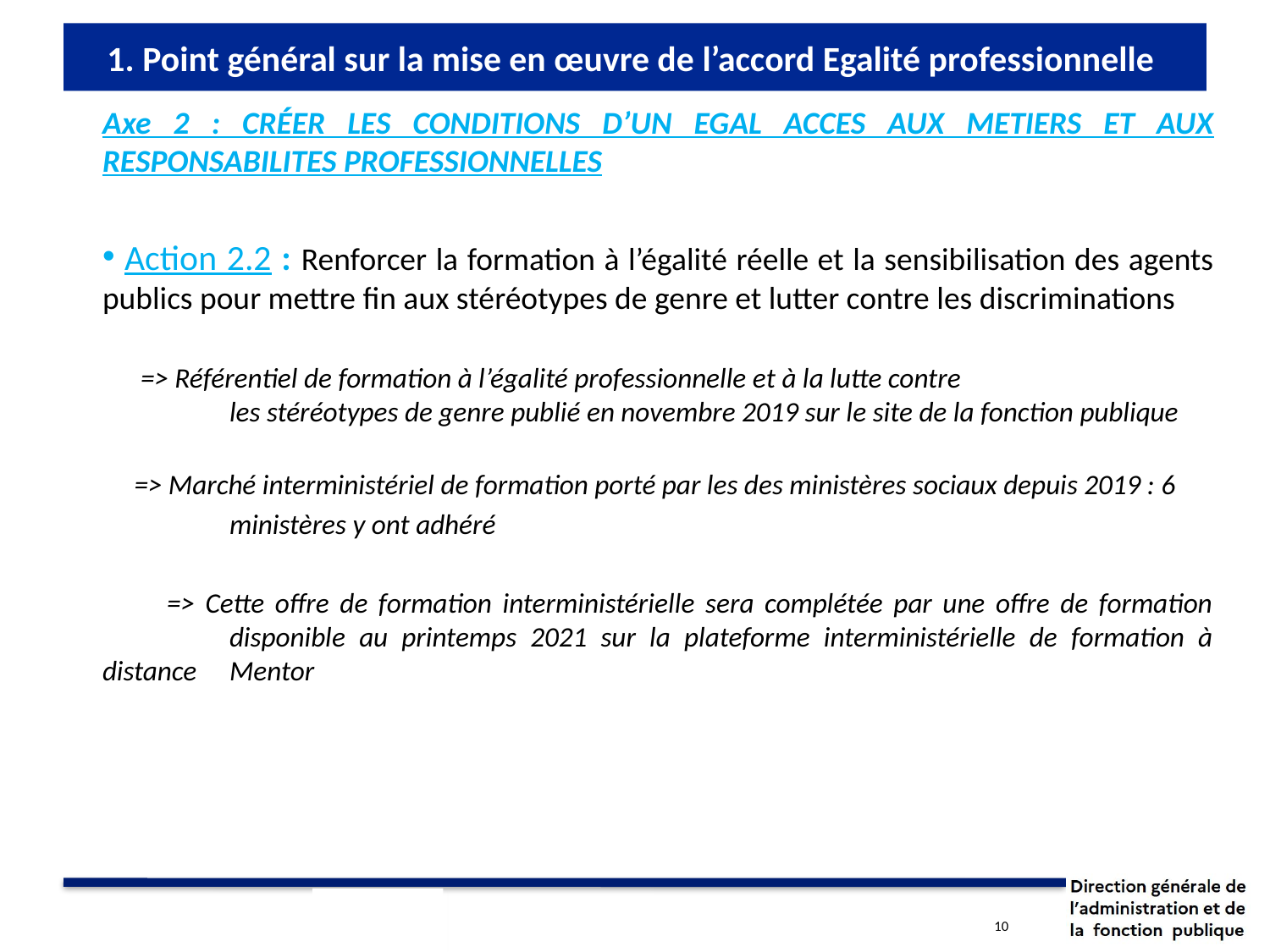

# 1. Point général sur la mise en œuvre de l’accord Egalité professionnelle
Axe 2 : CRÉER LES CONDITIONS D’UN EGAL ACCES AUX METIERS ET AUX RESPONSABILITES PROFESSIONNELLES

 Action 2.2 : Renforcer la formation à l’égalité réelle et la sensibilisation des agents publics pour mettre fin aux stéréotypes de genre et lutter contre les discriminations

      => Référentiel de formation à l’égalité professionnelle et à la lutte contre
    	les stéréotypes de genre publié en novembre 2019 sur le site de la fonction publique

     => Marché interministériel de formation porté par les des ministères sociaux depuis 2019 : 6
	ministères y ont adhéré

      => Cette offre de formation interministérielle sera complétée par une offre de formation 	disponible au printemps 2021 sur la plateforme interministérielle de formation à distance 	Mentor

10